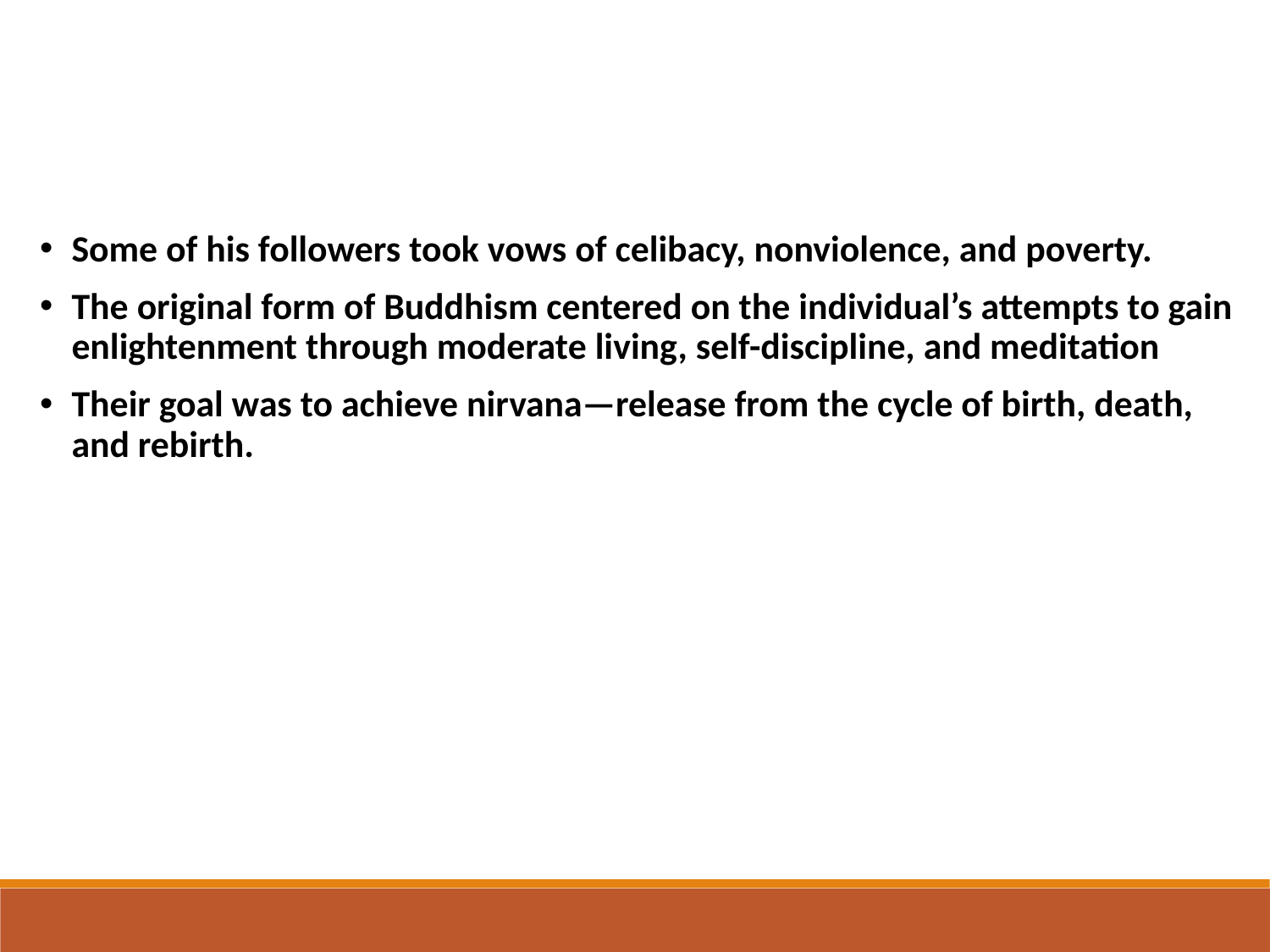

Some of his followers took vows of celibacy, nonviolence, and poverty.
The original form of Buddhism centered on the individual’s attempts to gain enlightenment through moderate living, self-discipline, and meditation
Their goal was to achieve nirvana—release from the cycle of birth, death, and rebirth.